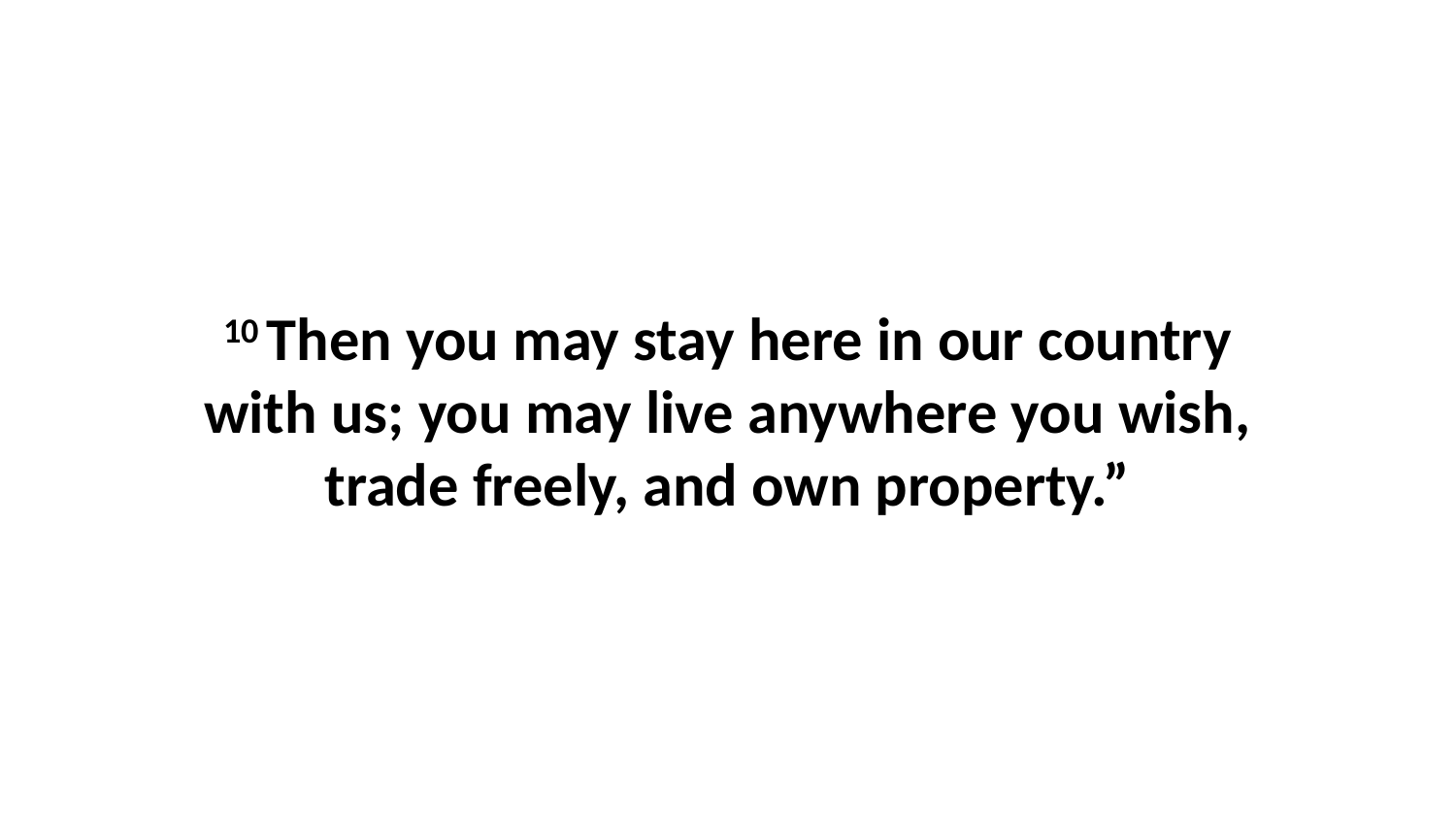

10 Then you may stay here in our country with us; you may live anywhere you wish, trade freely, and own property.”